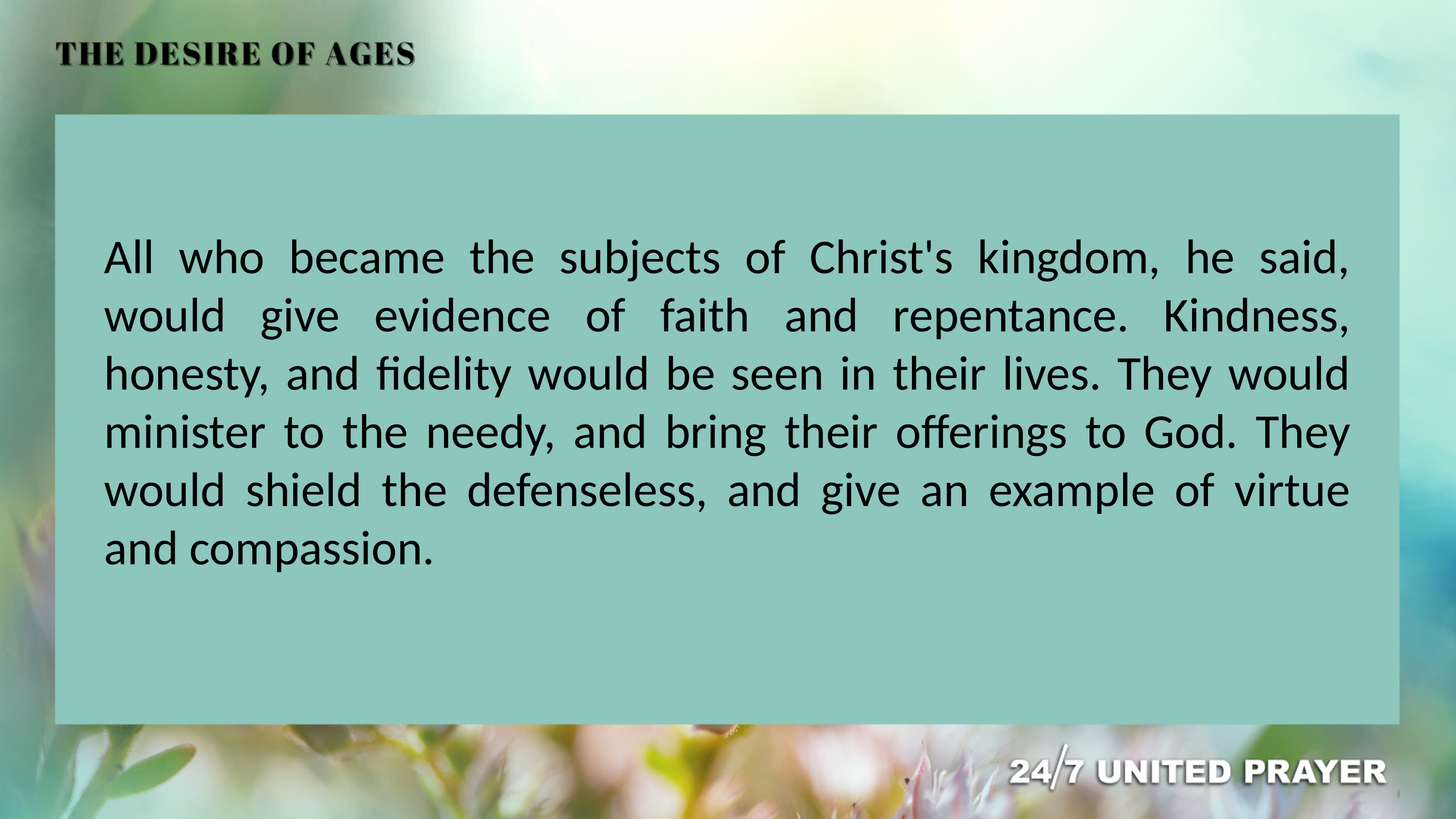

All who became the subjects of Christ's kingdom, he said, would give evidence of faith and repentance. Kindness, honesty, and fidelity would be seen in their lives. They would minister to the needy, and bring their offerings to God. They would shield the defenseless, and give an example of virtue and compassion.